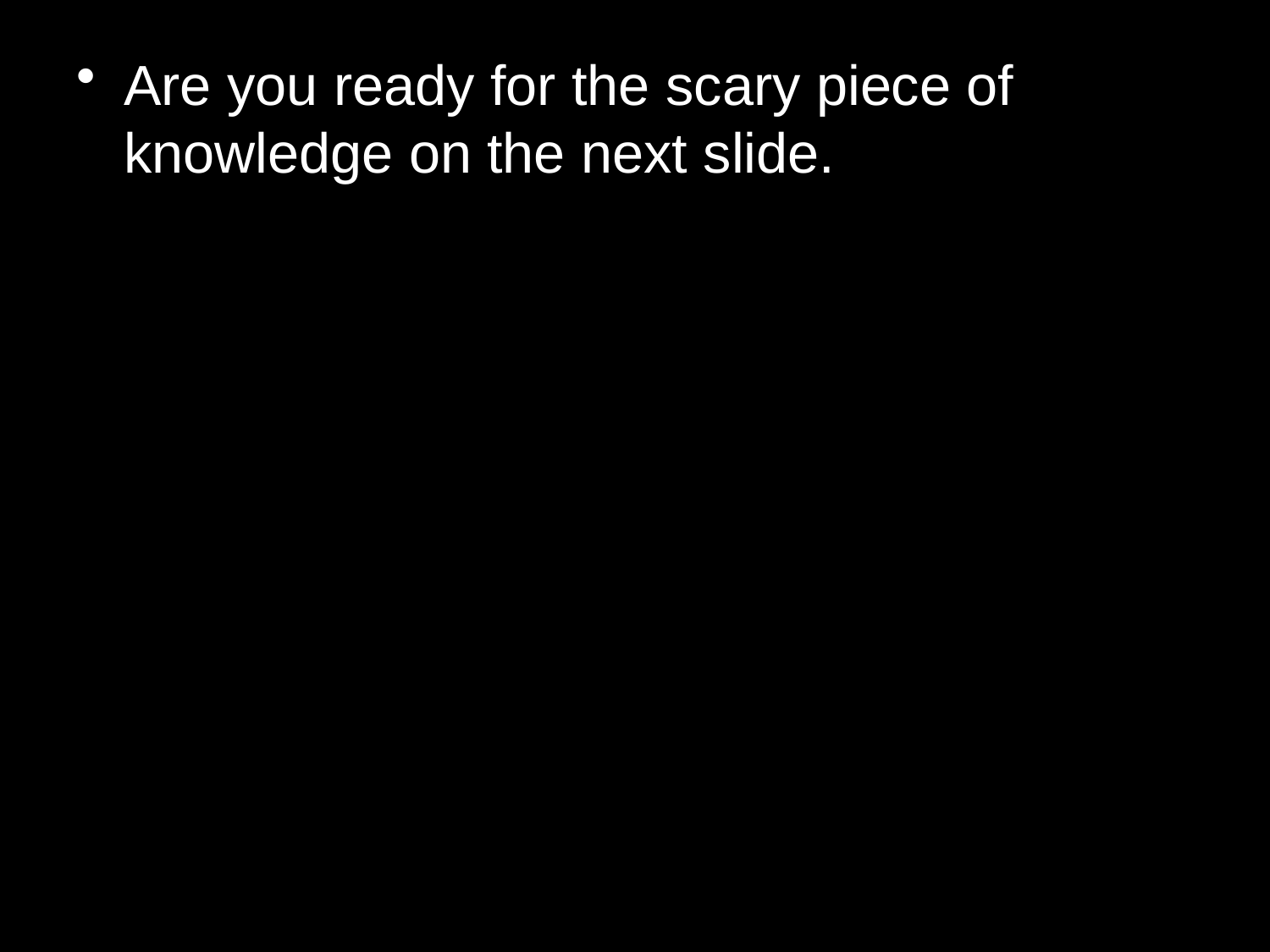

Are you ready for the scary piece of knowledge on the next slide.